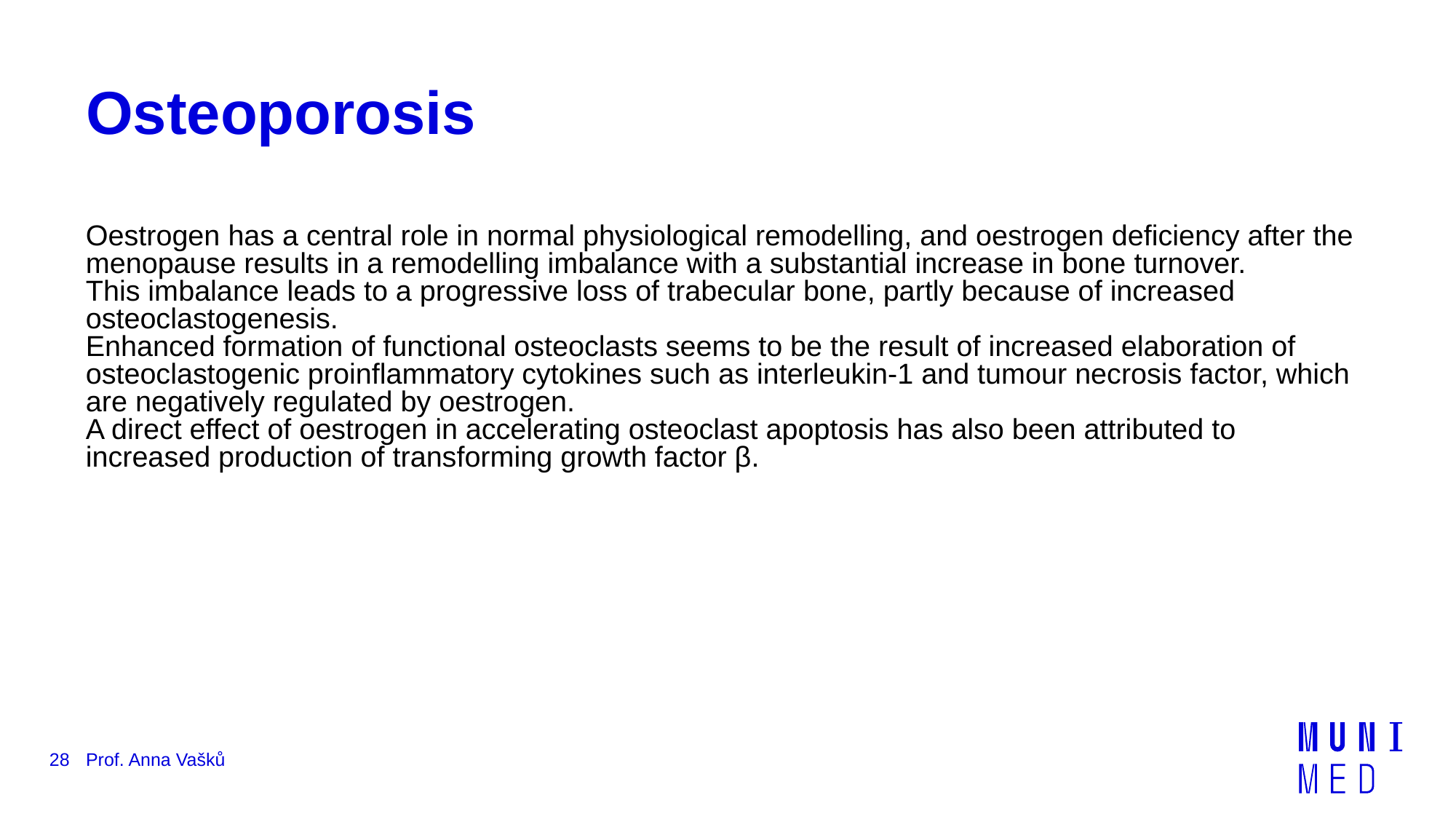

# Osteoporosis
Oestrogen has a central role in normal physiological remodelling, and oestrogen deficiency after the menopause results in a remodelling imbalance with a substantial increase in bone turnover.
This imbalance leads to a progressive loss of trabecular bone, partly because of increased osteoclastogenesis.
Enhanced formation of functional osteoclasts seems to be the result of increased elaboration of osteoclastogenic proinflammatory cytokines such as interleukin-1 and tumour necrosis factor, which are negatively regulated by oestrogen.
A direct effect of oestrogen in accelerating osteoclast apoptosis has also been attributed to increased production of transforming growth factor β.
28
Prof. Anna Vašků